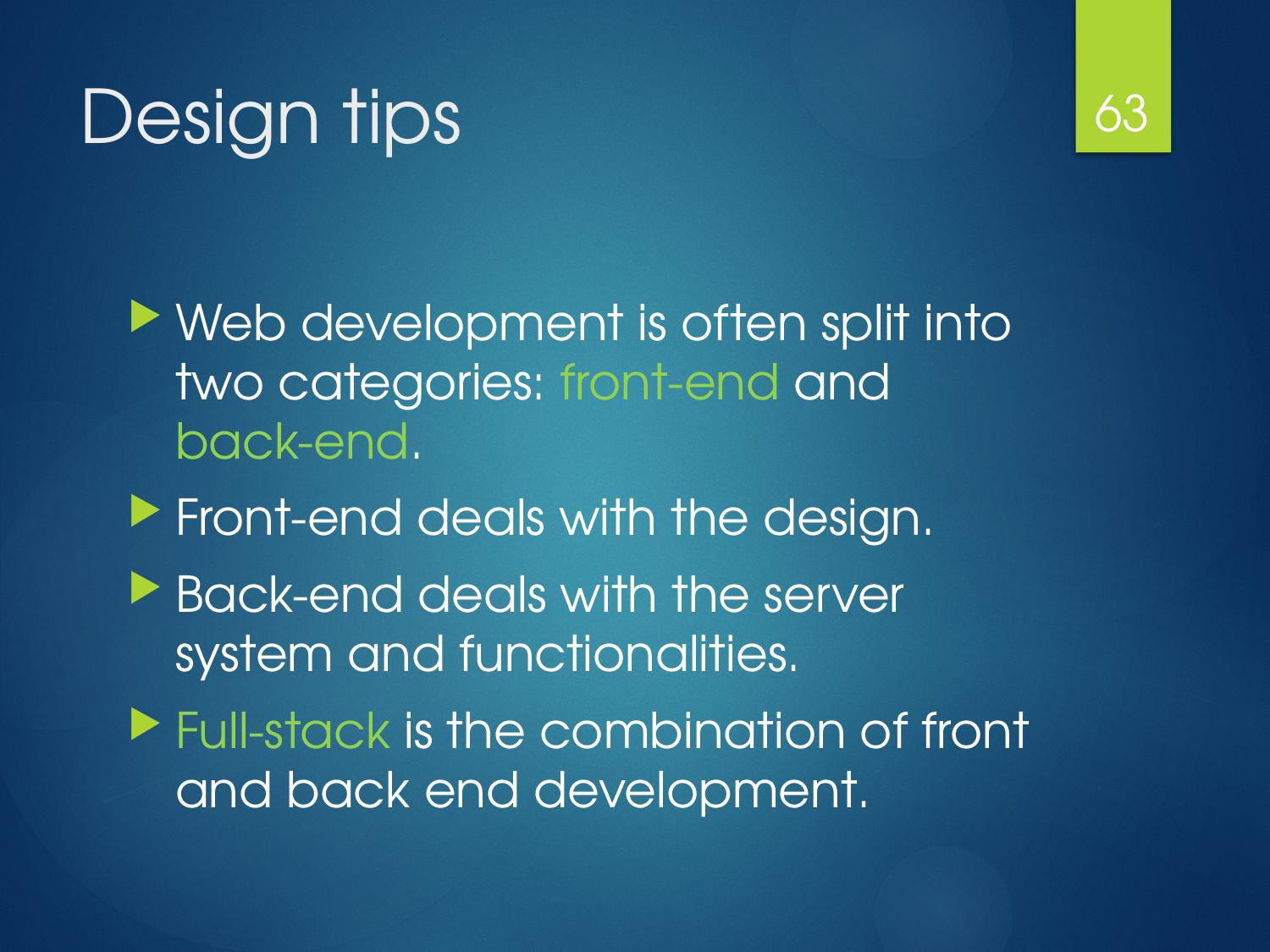

63
# Design tips
Web development is often split into two categories: front-end and back-end.
Front-end deals with the design.
Back-end deals with the server system and functionalities.
Full-stack is the combination of front and back end development.